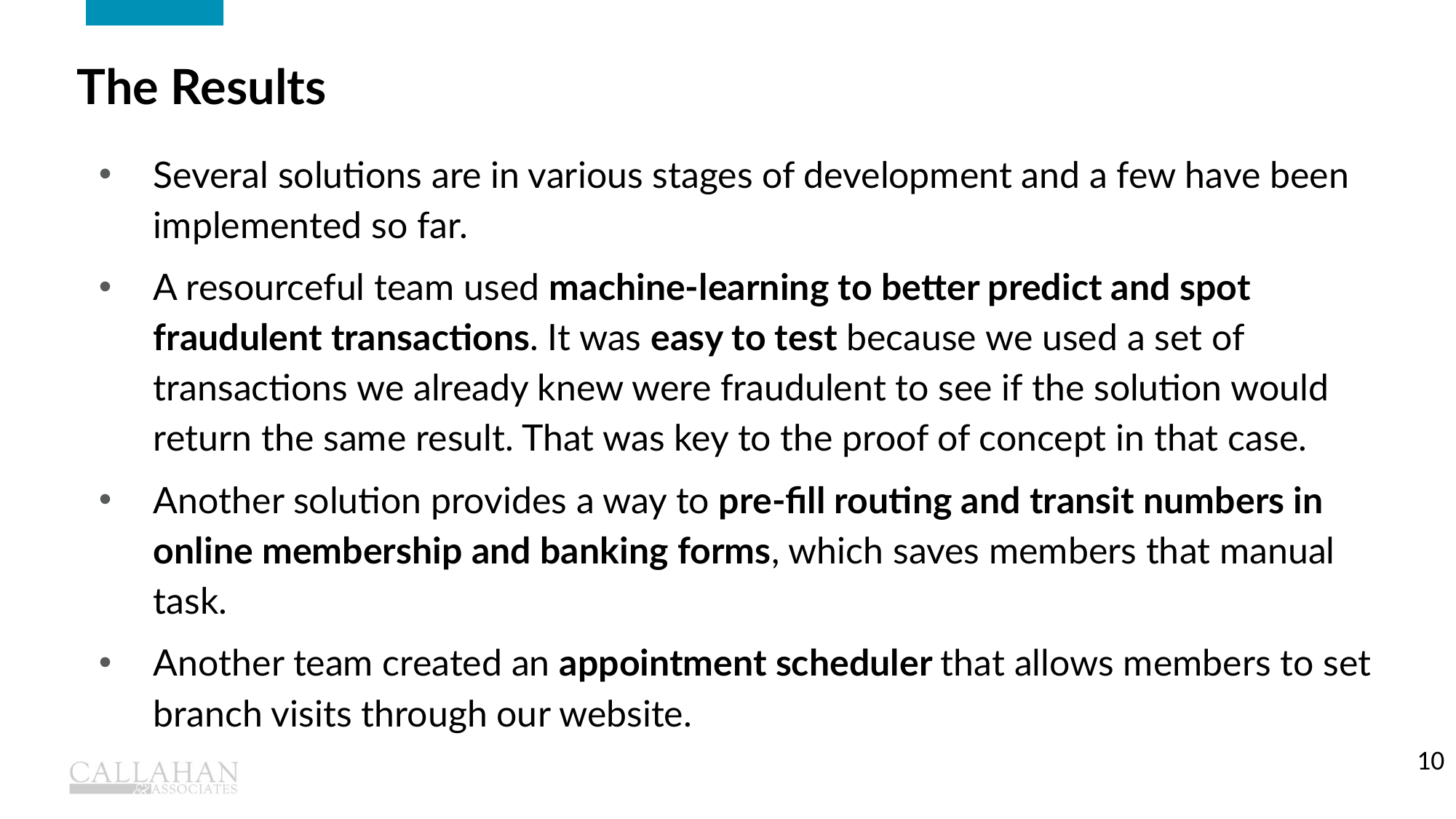

The Results
Several solutions are in various stages of development and a few have been implemented so far.
A resourceful team used machine-learning to better predict and spot fraudulent transactions. It was easy to test because we used a set of transactions we already knew were fraudulent to see if the solution would return the same result. That was key to the proof of concept in that case.
Another solution provides a way to pre-fill routing and transit numbers in online membership and banking forms, which saves members that manual task.
Another team created an appointment scheduler that allows members to set branch visits through our website.
10